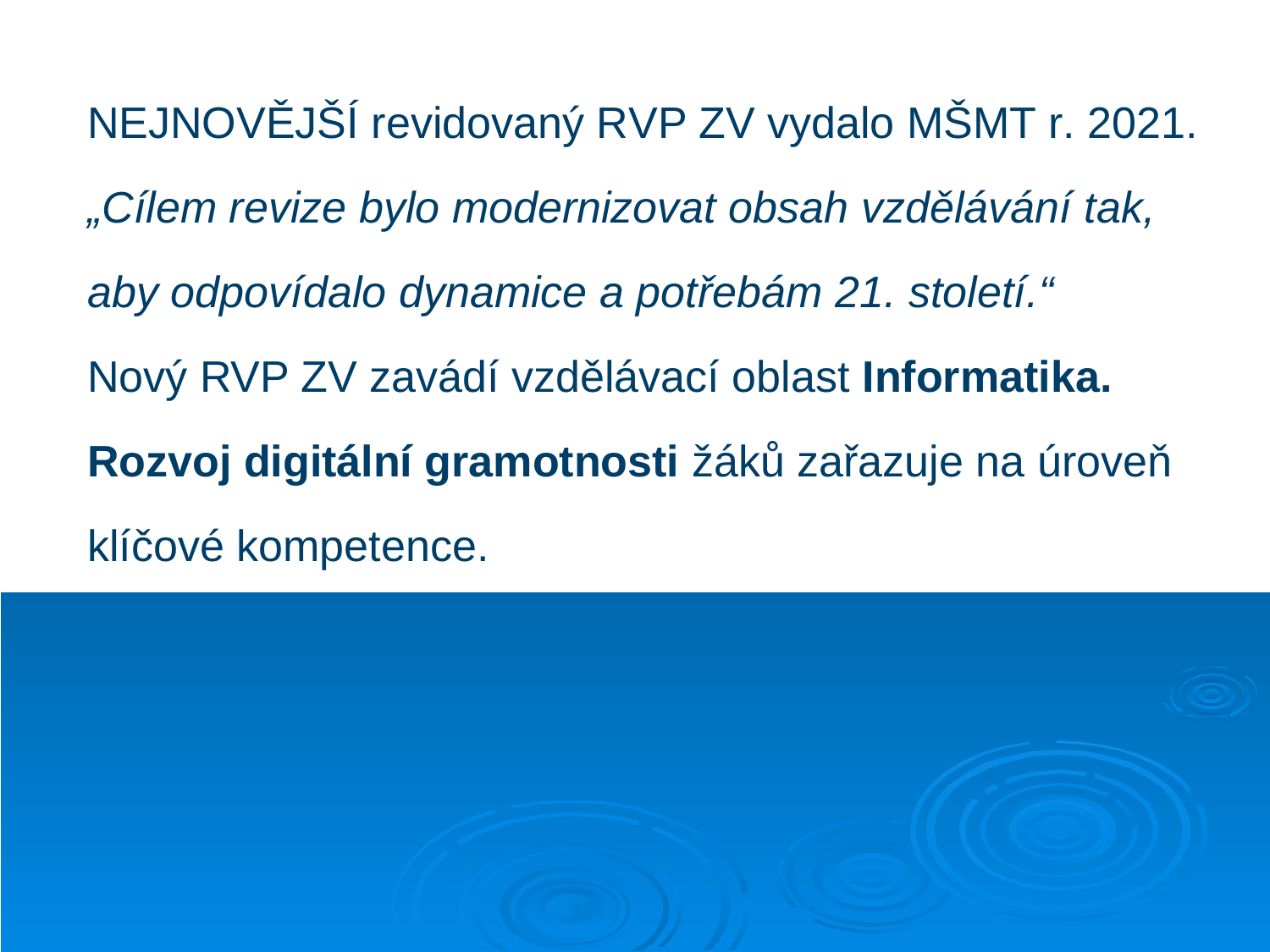

NEJNOVĚJŠÍ revidovaný RVP ZV vydalo MŠMT r. 2021.
„Cílem revize bylo modernizovat obsah vzdělávání tak, aby odpovídalo dynamice a potřebám 21. století.“
Nový RVP ZV zavádí vzdělávací oblast Informatika.
Rozvoj digitální gramotnosti žáků zařazuje na úroveň klíčové kompetence.